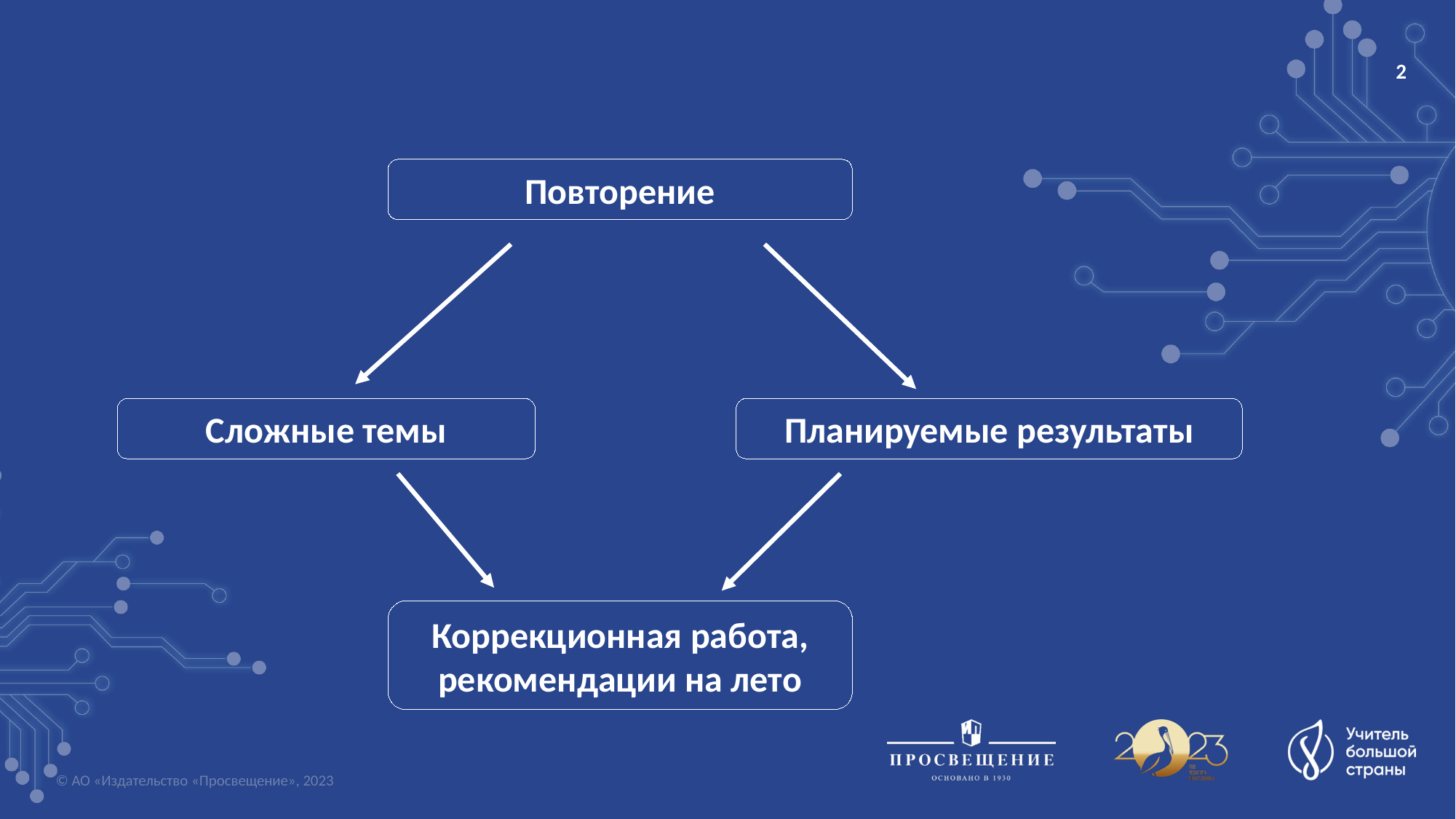

Повторение
Сложные темы
Планируемые результаты
Коррекционная работа, рекомендации на лето